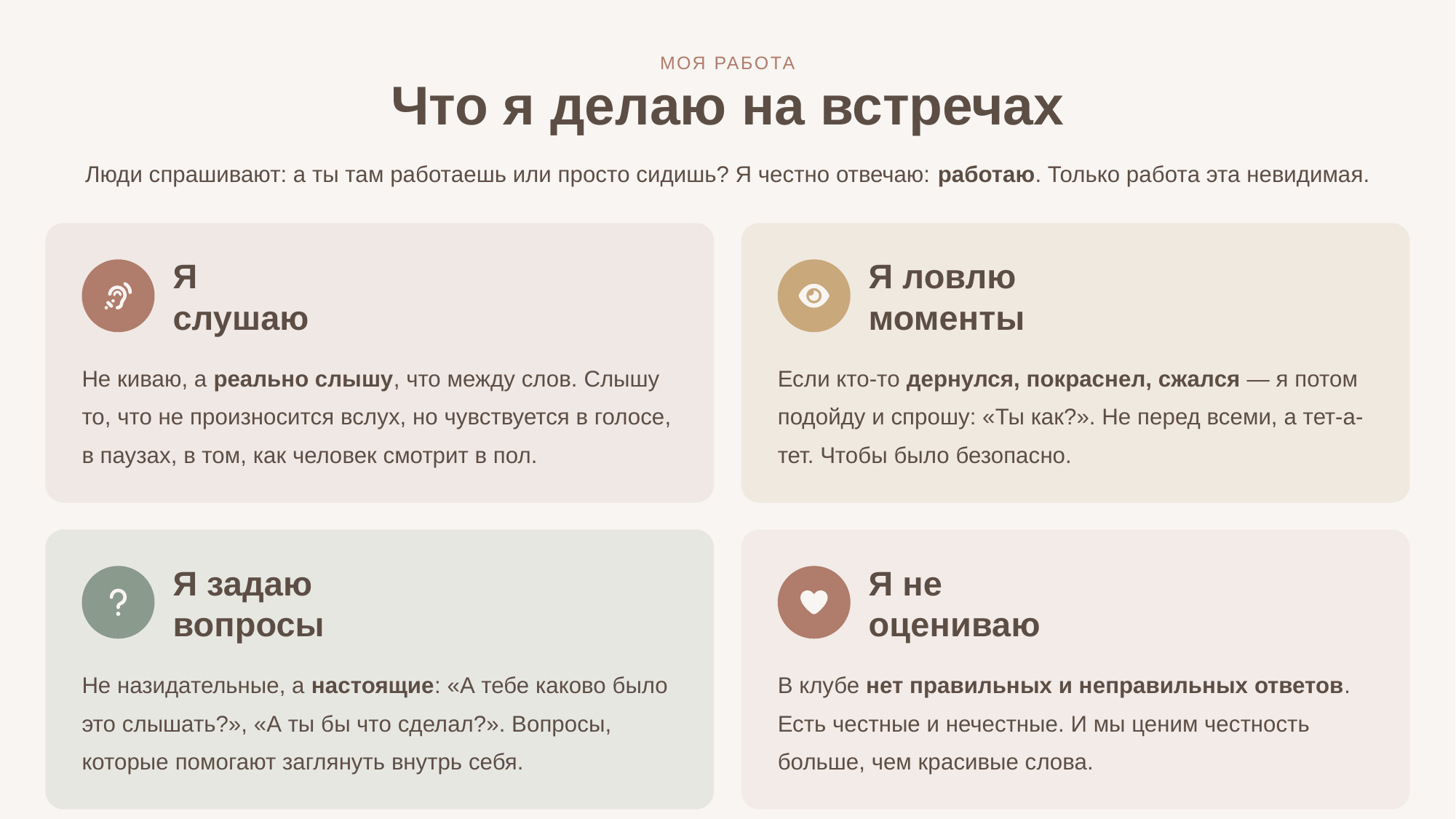

МОЯ РАБОТА
Что я делаю на встречах
Люди спрашивают: а ты там работаешь или просто сидишь? Я честно отвечаю: работаю. Только работа эта невидимая.

Я слушаю
Я ловлю моменты

Не киваю, а реально слышу, что между слов. Слышу то, что не произносится вслух, но чувствуется в голосе, в паузах, в том, как человек смотрит в пол.
Если кто-то дернулся, покраснел, сжался — я потом подойду и спрошу: «Ты как?». Не перед всеми, а тет-а-тет. Чтобы было безопасно.

Я задаю вопросы
Я не оцениваю

Не назидательные, а настоящие: «А тебе каково было это слышать?», «А ты бы что сделал?». Вопросы, которые помогают заглянуть внутрь себя.
В клубе нет правильных и неправильных ответов. Есть честные и нечестные. И мы ценим честность больше, чем красивые слова.